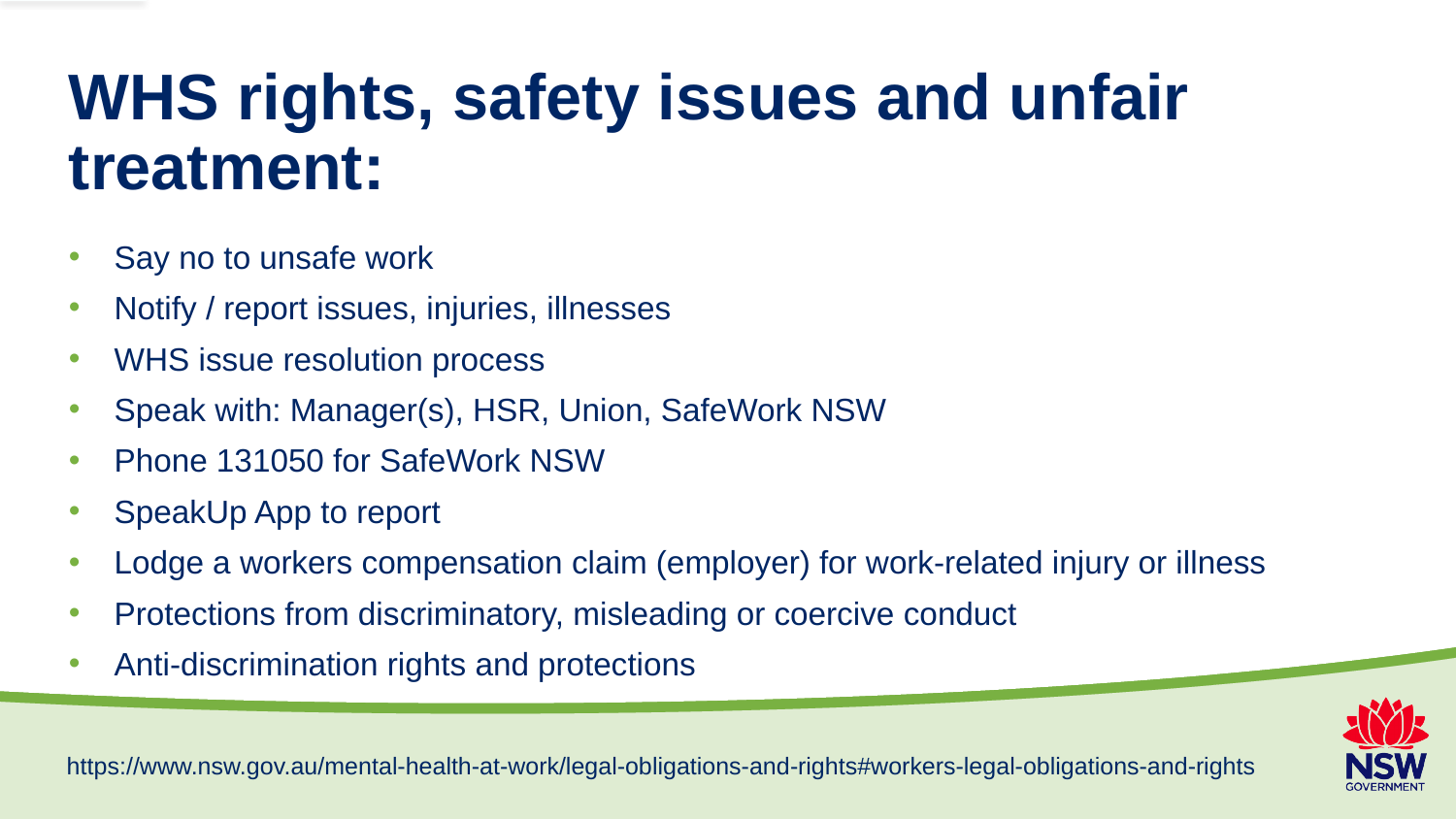

# WHS rights, safety issues and unfair treatment:
Say no to unsafe work
Notify / report issues, injuries, illnesses
WHS issue resolution process
Speak with: Manager(s), HSR, Union, SafeWork NSW
Phone 131050 for SafeWork NSW
SpeakUp App to report
Lodge a workers compensation claim (employer) for work-related injury or illness
Protections from discriminatory, misleading or coercive conduct
Anti-discrimination rights and protections
https://www.nsw.gov.au/mental-health-at-work/legal-obligations-and-rights#workers-legal-obligations-and-rights